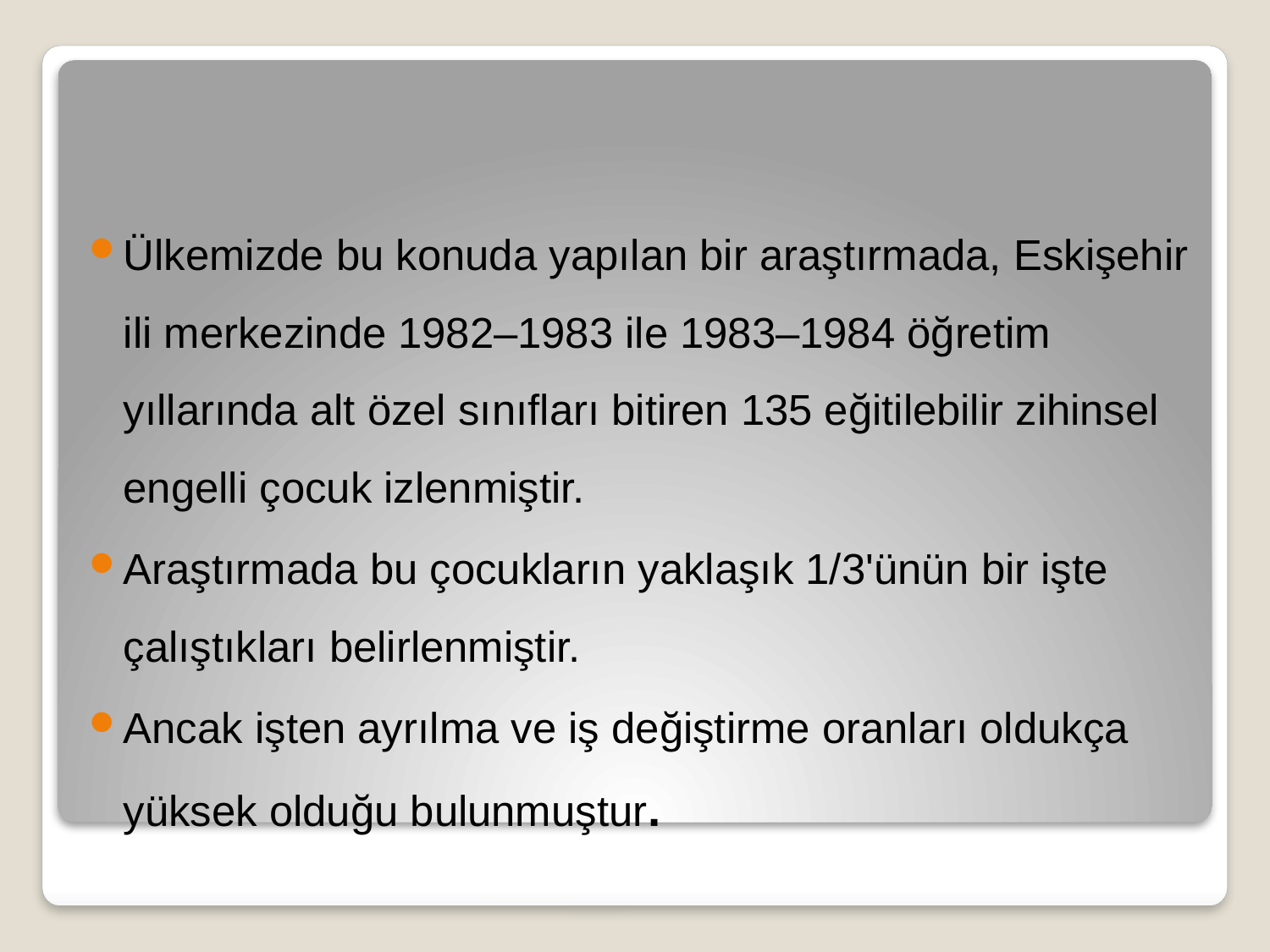

Ülkemizde bu konuda yapılan bir araştırmada, Eskişehir ili merkezinde 1982–1983 ile 1983–1984 öğretim yıllarında alt özel sınıfları bitiren 135 eğitilebilir zihinsel engelli çocuk izlenmiştir.
Araştırmada bu çocukların yaklaşık 1/3'ünün bir işte çalıştıkları belirlenmiştir.
Ancak işten ayrılma ve iş değiştirme oranları oldukça yüksek olduğu bulunmuştur.